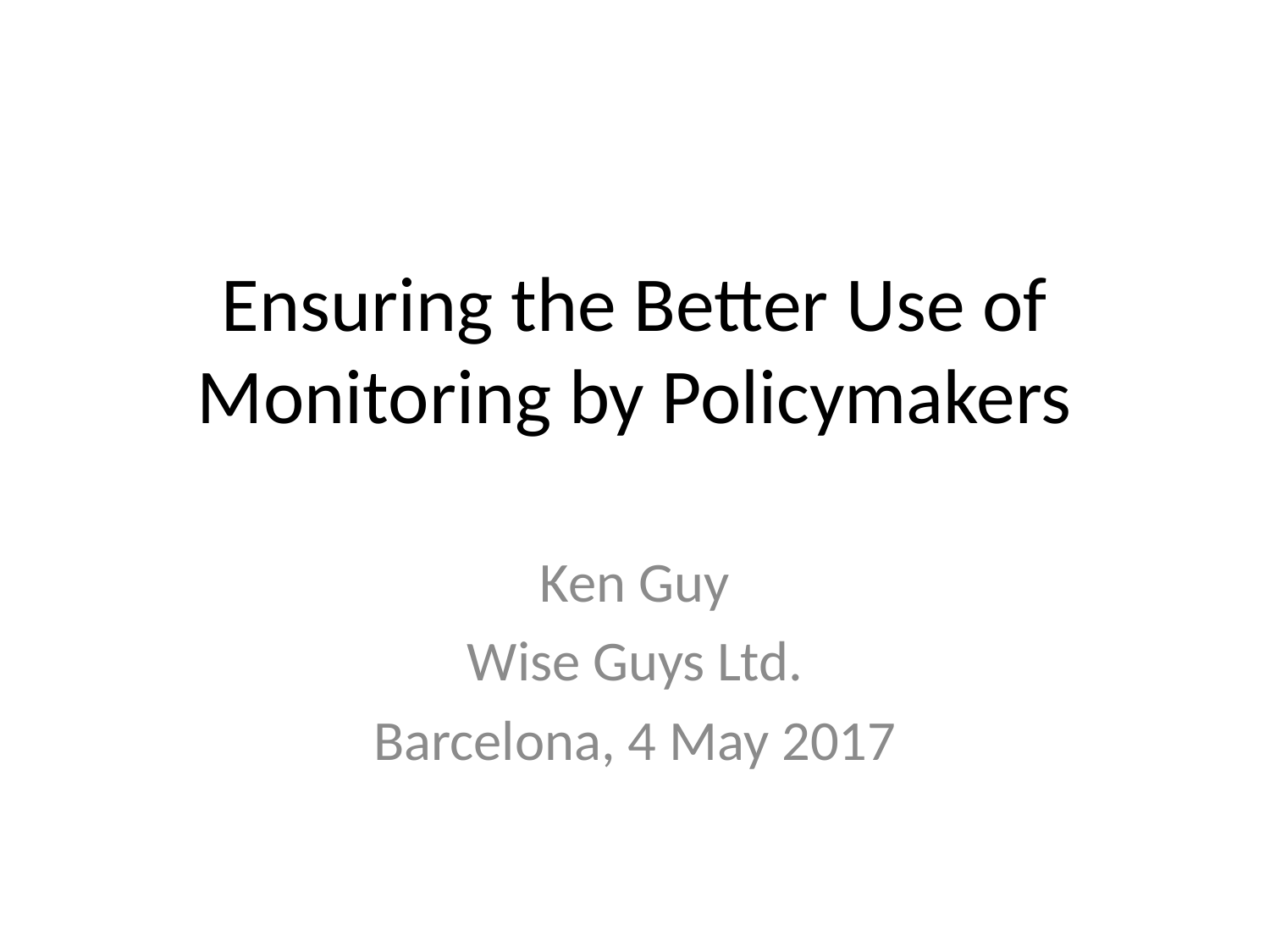

# Ensuring the Better Use of Monitoring by Policymakers
Ken Guy
Wise Guys Ltd.
Barcelona, 4 May 2017